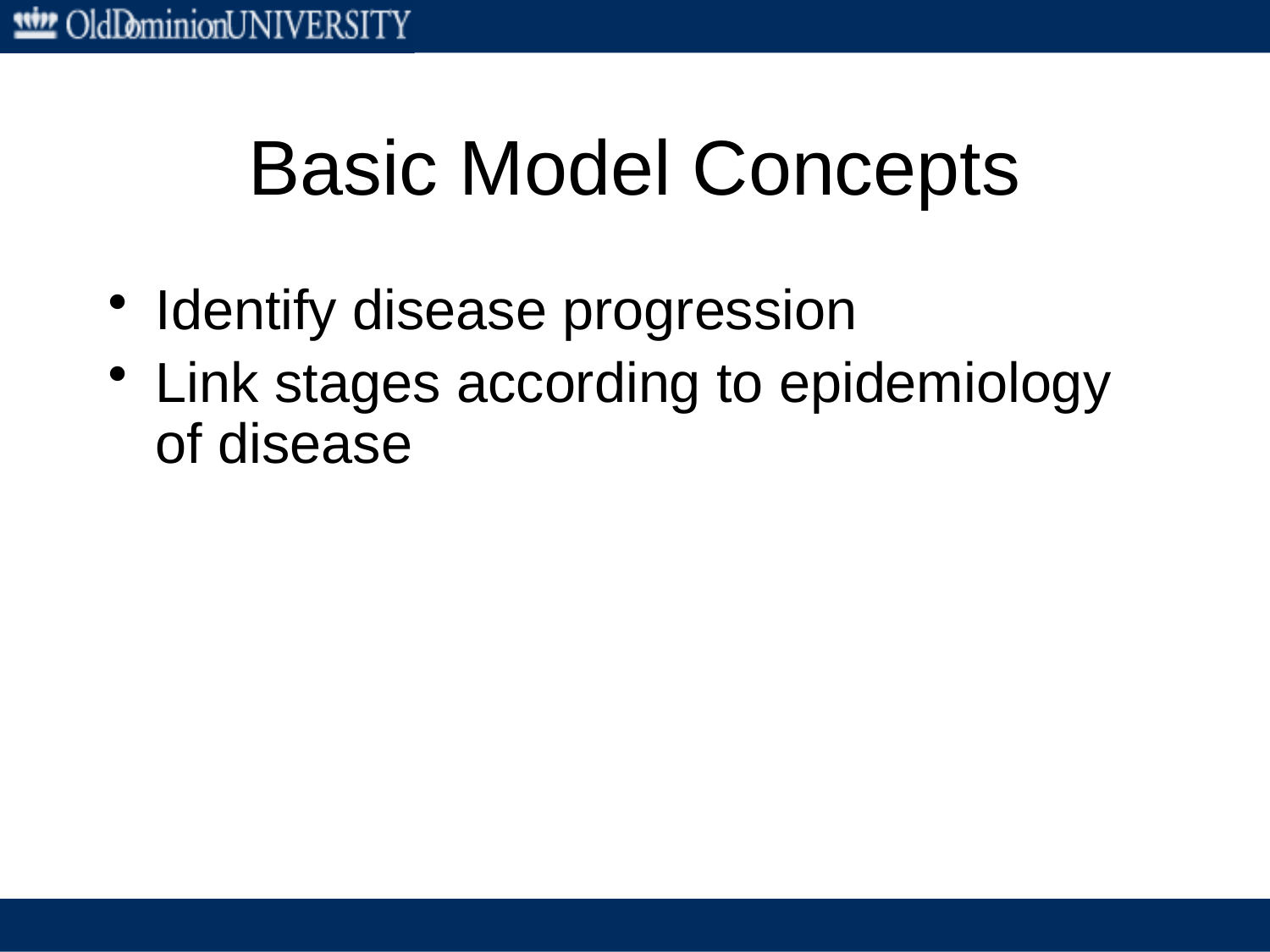

# Basic Model Concepts
Identify disease progression
Link stages according to epidemiology of disease